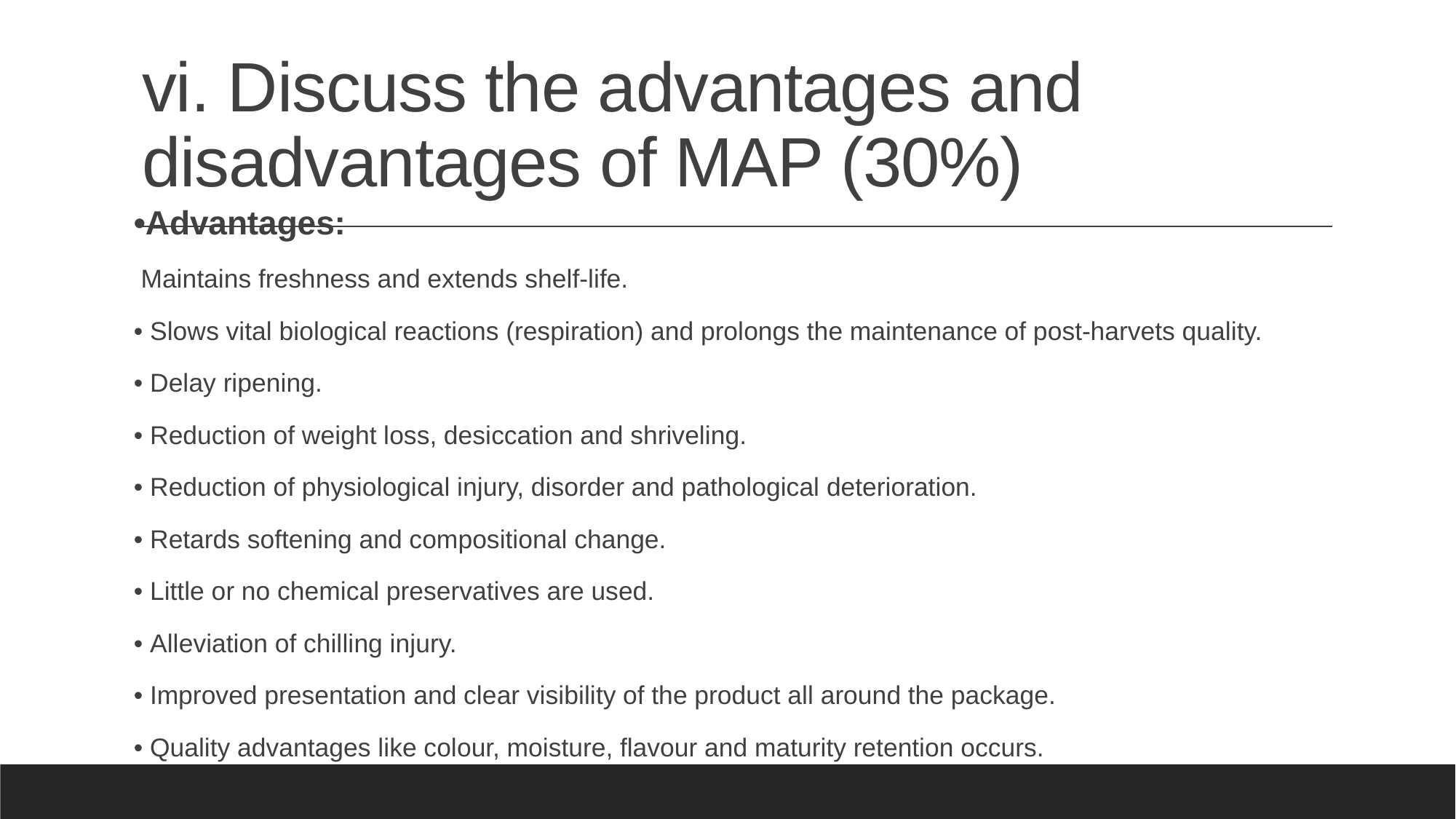

# vi. Discuss the advantages and disadvantages of MAP (30%)
•Advantages:
 Maintains freshness and extends shelf-life.
• Slows vital biological reactions (respiration) and prolongs the maintenance of post-harvets quality.
• Delay ripening.
• Reduction of weight loss, desiccation and shriveling.
• Reduction of physiological injury, disorder and pathological deterioration.
• Retards softening and compositional change.
• Little or no chemical preservatives are used.
• Alleviation of chilling injury.
• Improved presentation and clear visibility of the product all around the package.
• Quality advantages like colour, moisture, flavour and maturity retention occurs.